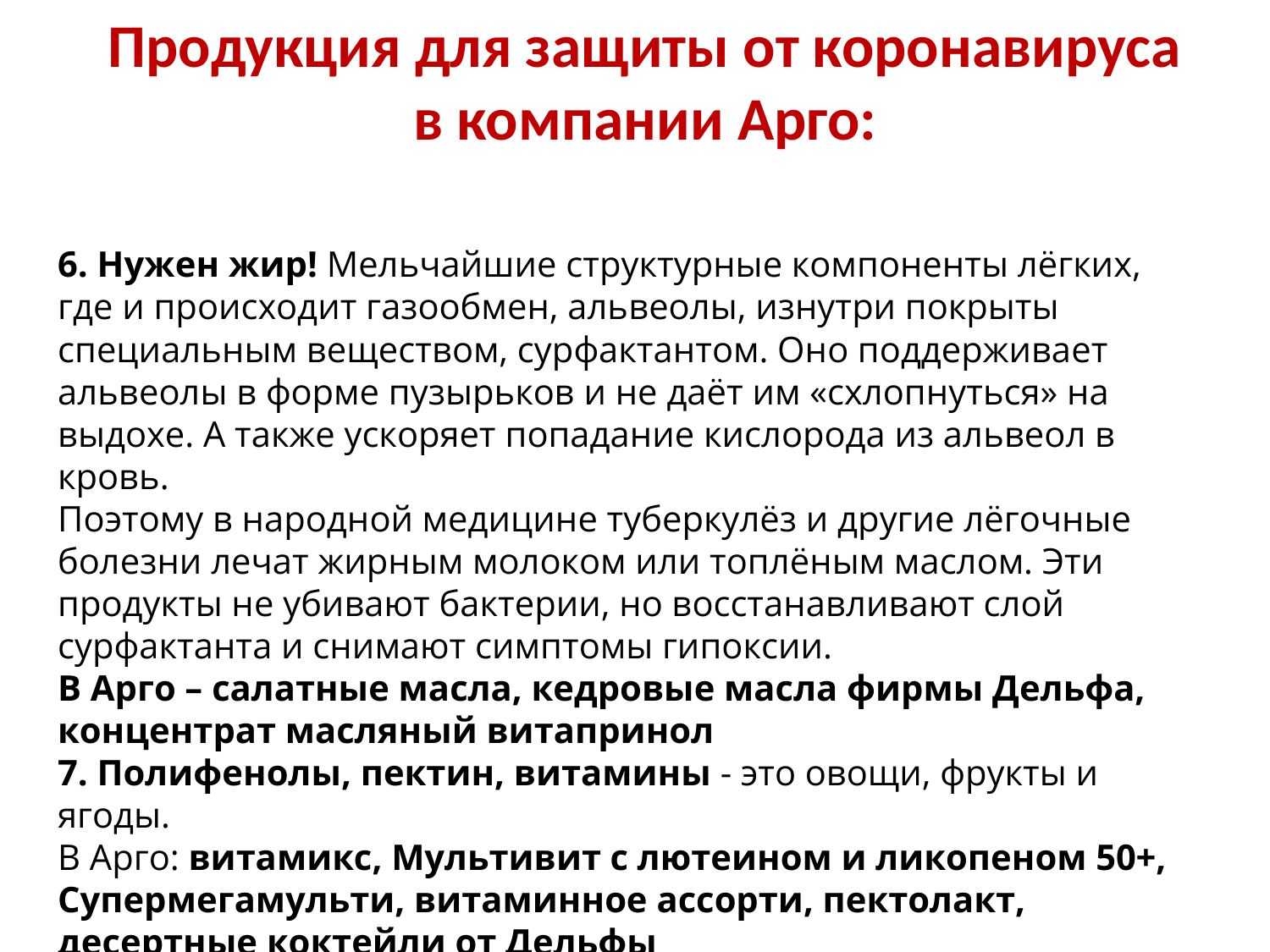

# Продукция для защиты от коронавируса в компании Арго:
6. Нужен жир! Мельчайшие структурные компоненты лёгких, где и происходит газообмен, альвеолы, изнутри покрыты специальным веществом, сурфактантом. Оно поддерживает альвеолы в форме пузырьков и не даёт им «схлопнуться» на выдохе. А также ускоряет попадание кислорода из альвеол в кровь.
Поэтому в народной медицине туберкулёз и другие лёгочные болезни лечат жирным молоком или топлёным маслом. Эти продукты не убивают бактерии, но восстанавливают слой сурфактанта и снимают симптомы гипоксии.
В Арго – салатные масла, кедровые масла фирмы Дельфа, концентрат масляный витапринол
7. Полифенолы, пектин, витамины - это овощи, фрукты и ягоды.
В Арго: витамикс, Мультивит с лютеином и ликопеном 50+, Супермегамульти, витаминное ассорти, пектолакт, десертные коктейли от Дельфы